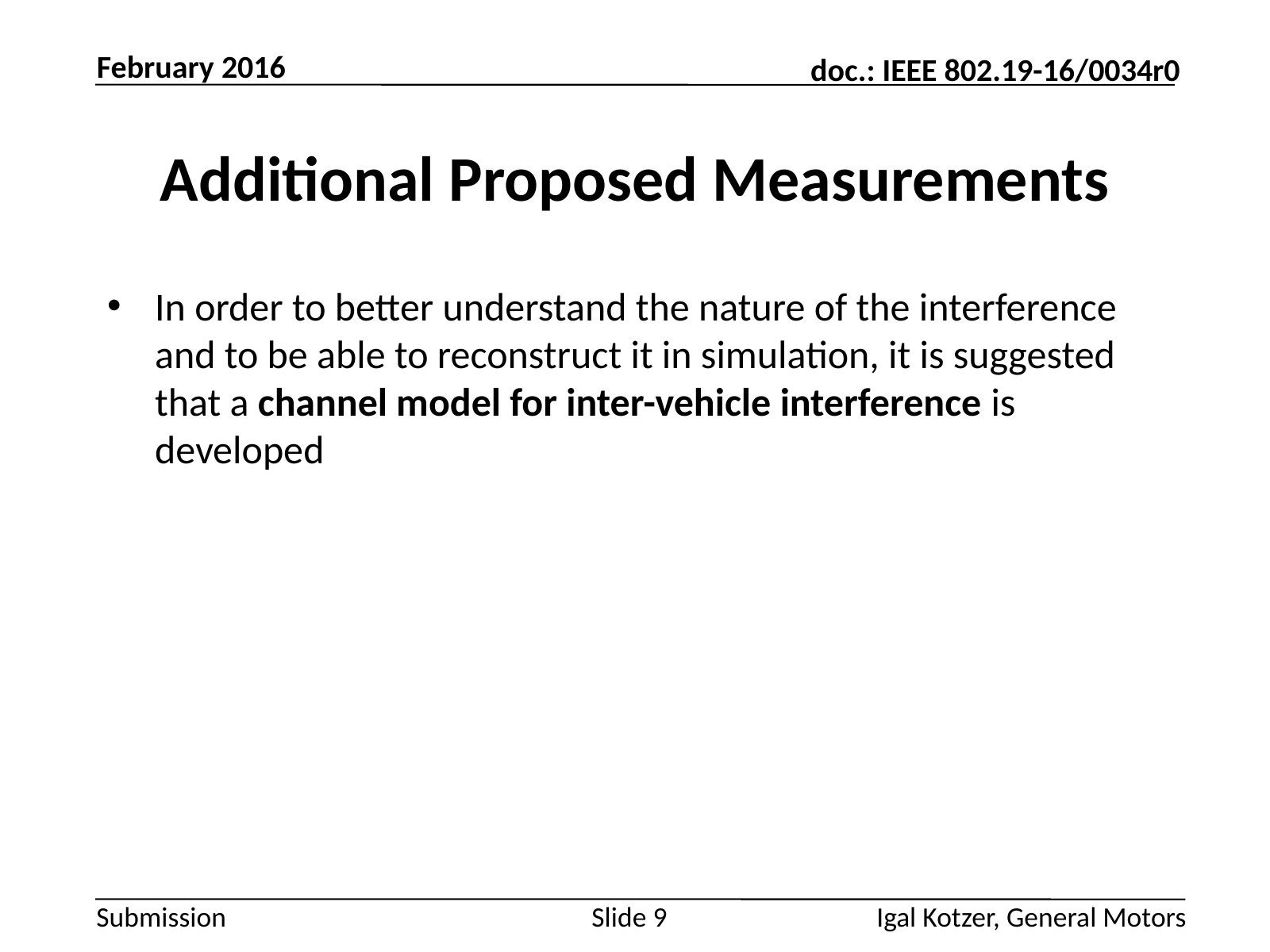

February 2016
# Additional Proposed Measurements
In order to better understand the nature of the interference and to be able to reconstruct it in simulation, it is suggested that a channel model for inter-vehicle interference is developed
Slide 9
Igal Kotzer, General Motors